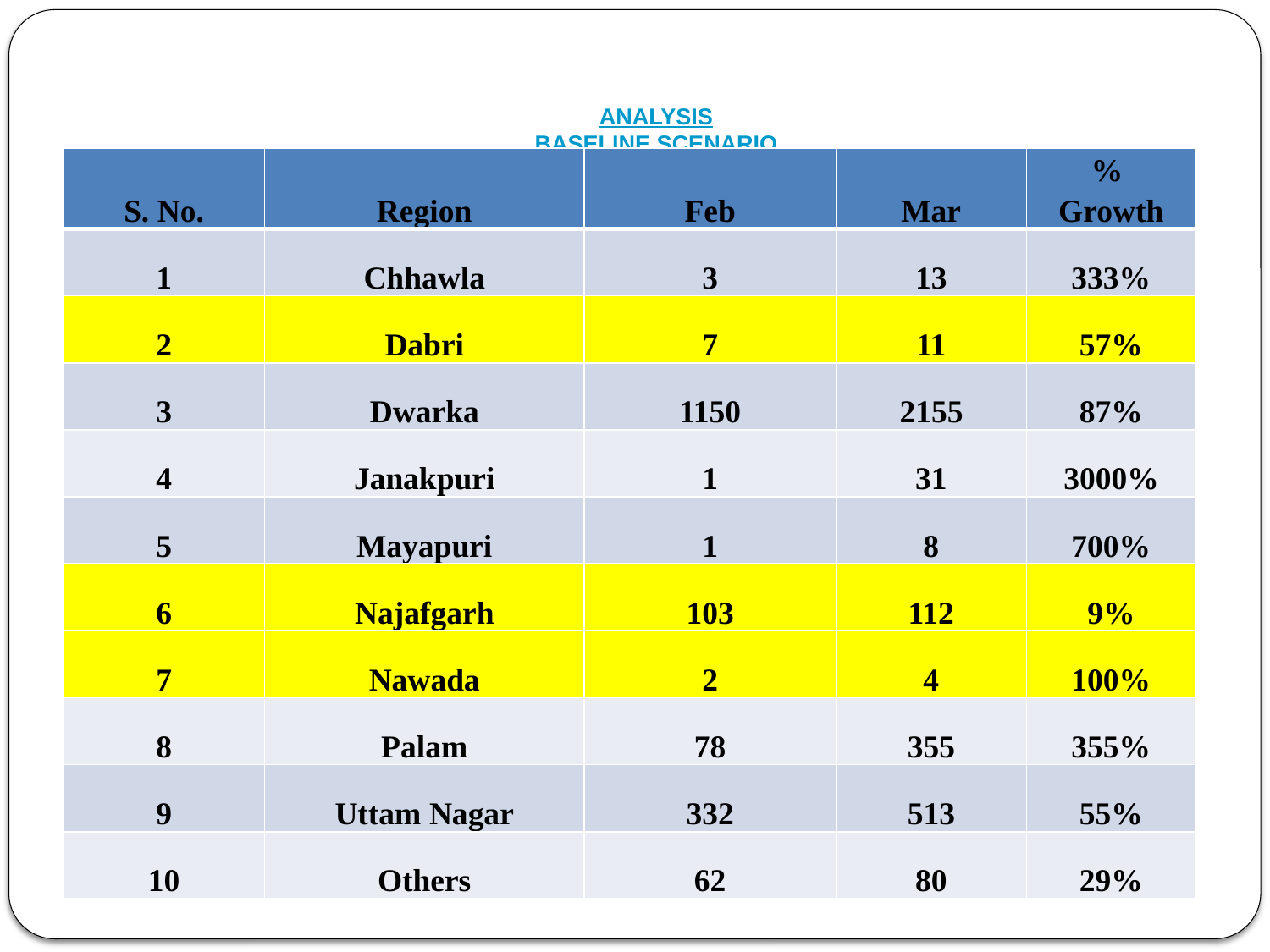

# ANALYSIS BASELINE SCENARIO
| S. No. | Region | Feb | Mar | % Growth |
| --- | --- | --- | --- | --- |
| 1 | Chhawla | 3 | 13 | 333% |
| 2 | Dabri | 7 | 11 | 57% |
| 3 | Dwarka | 1150 | 2155 | 87% |
| 4 | Janakpuri | 1 | 31 | 3000% |
| 5 | Mayapuri | 1 | 8 | 700% |
| 6 | Najafgarh | 103 | 112 | 9% |
| 7 | Nawada | 2 | 4 | 100% |
| 8 | Palam | 78 | 355 | 355% |
| 9 | Uttam Nagar | 332 | 513 | 55% |
| 10 | Others | 62 | 80 | 29% |